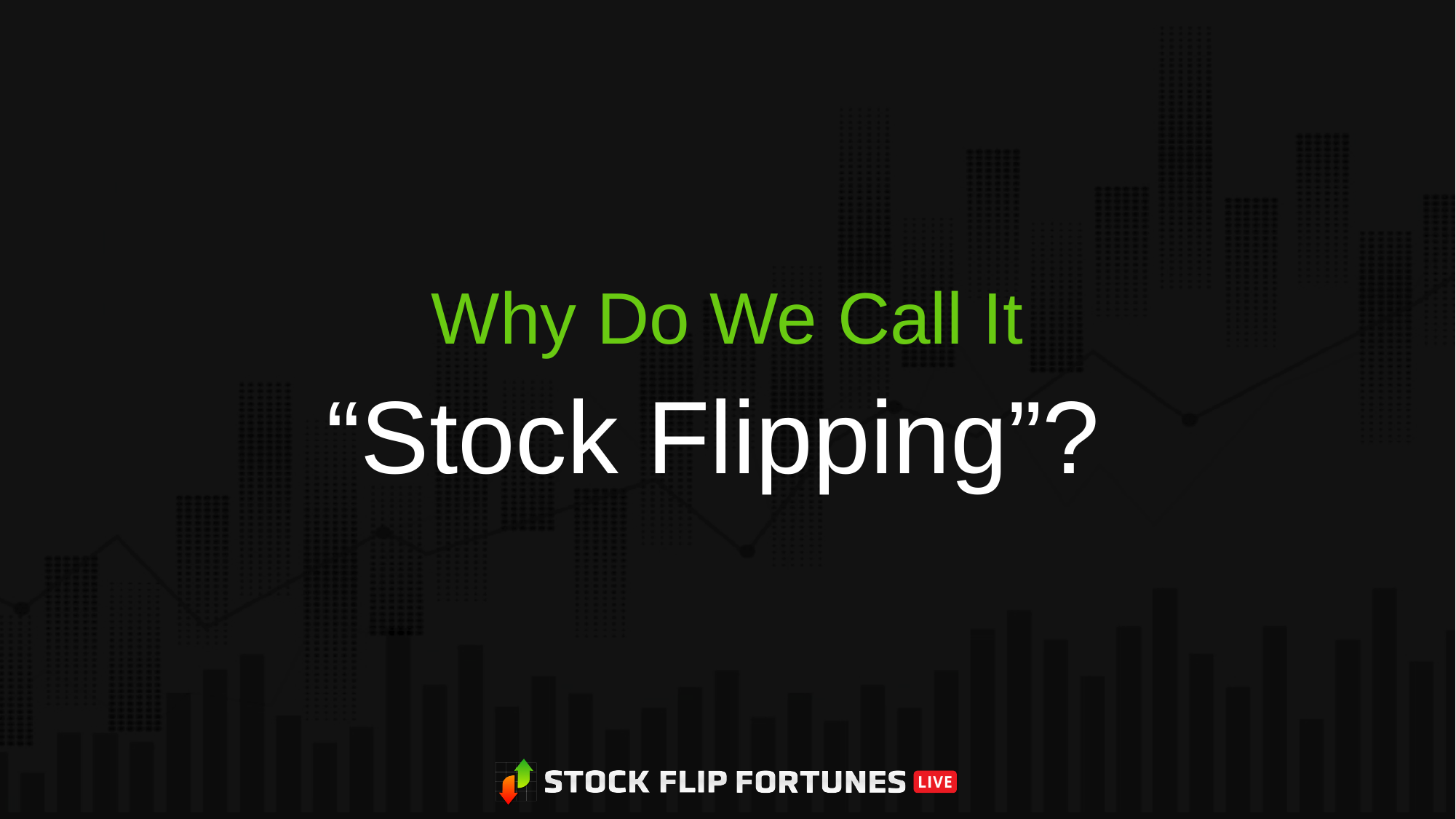

# Why Do We Call It “Stock Flipping”?